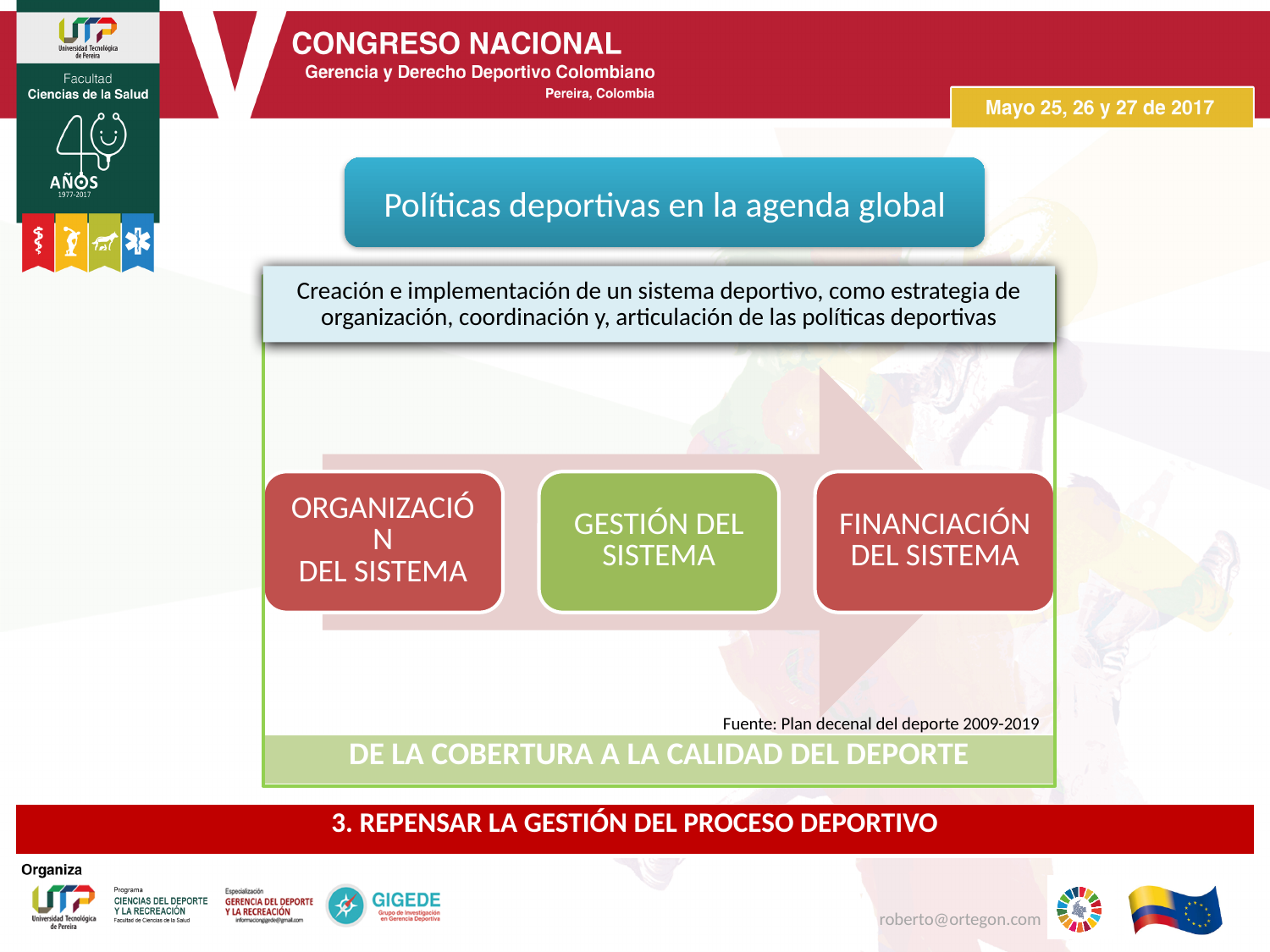

Políticas deportivas en la agenda global

Creación e implementación de un sistema deportivo, como estrategia de organización, coordinación y, articulación de las políticas deportivas

ORGANIZACIÓN
DEL SISTEMA
GESTIÓN DEL SISTEMA
FINANCIACIÓN DEL SISTEMA
Fuente: Plan decenal del deporte 2009-2019
| DE LA COBERTURA A LA CALIDAD DEL DEPORTE |
| --- |
| 3. REPENSAR LA GESTIÓN DEL PROCESO DEPORTIVO |
| --- |